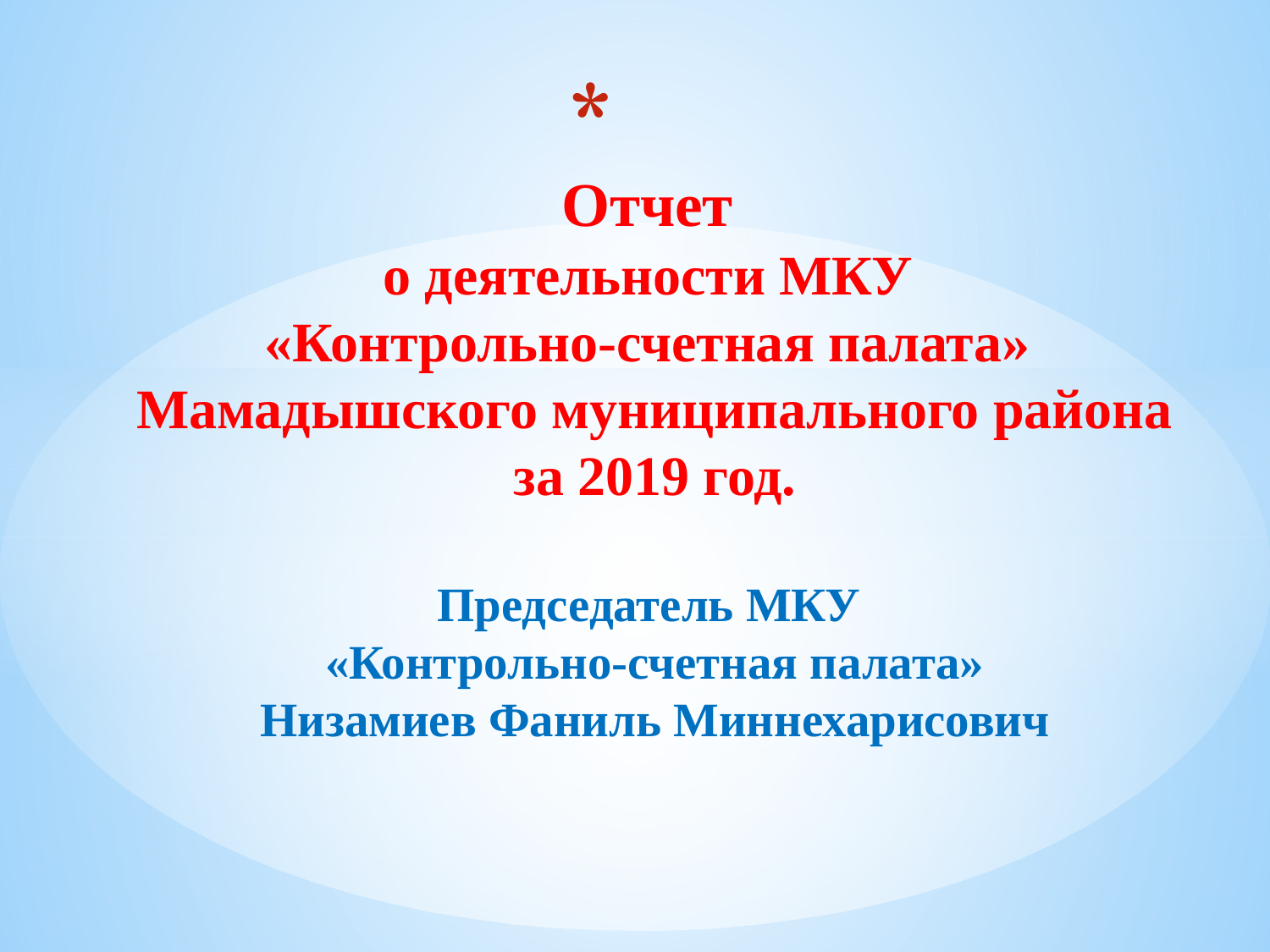

# Отчет о деятельности МКУ «Контрольно-счетная палата» Мамадышского муниципального района за 2019 год. Председатель МКУ «Контрольно-счетная палата» Низамиев Фаниль Миннехарисович